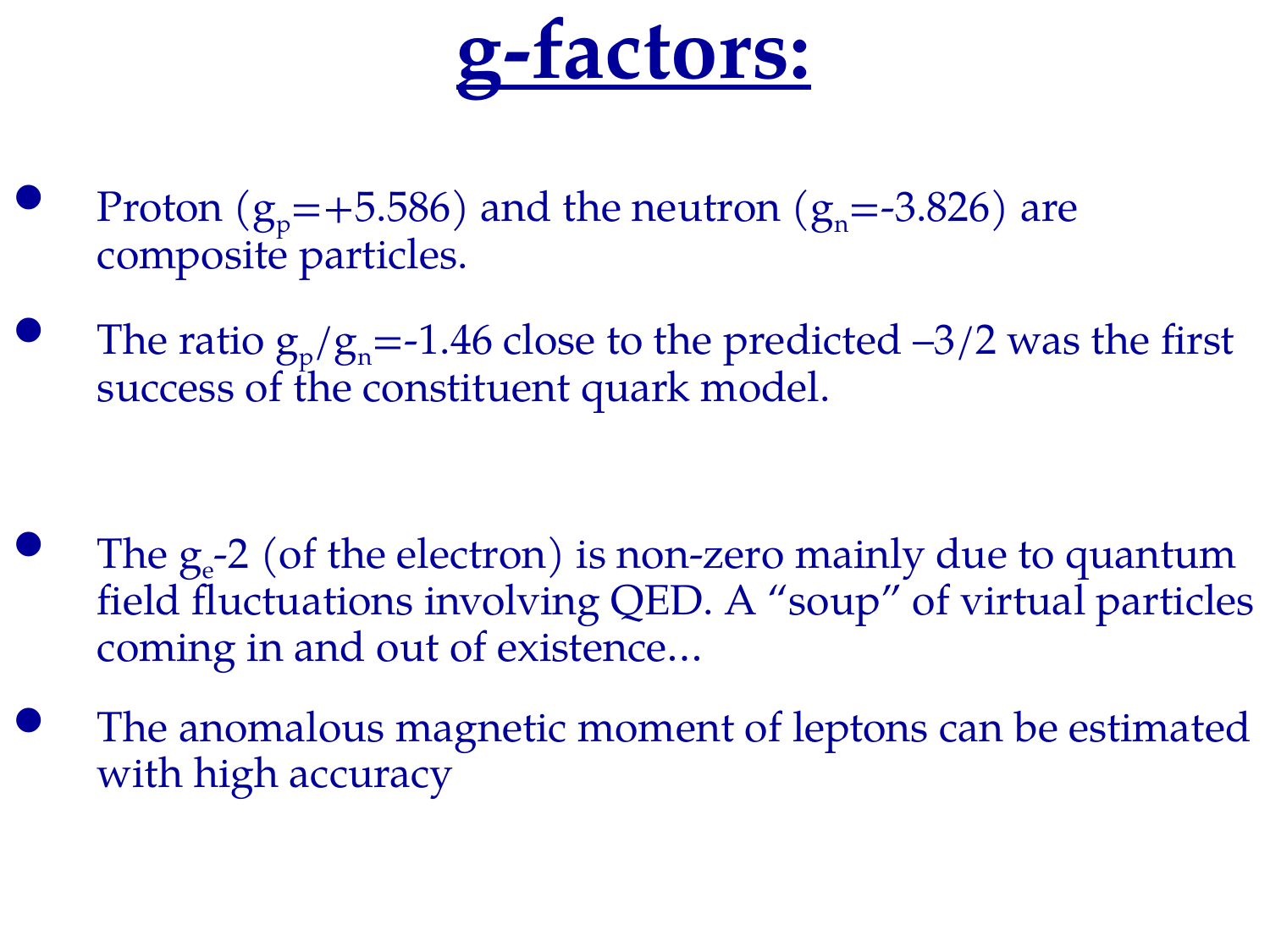

# g-factors:
Proton (gp=+5.586) and the neutron (gn=-3.826) are composite particles.
The ratio gp/gn=-1.46 close to the predicted –3/2 was the first success of the constituent quark model.

The ge-2 (of the electron) is non-zero mainly due to quantum field fluctuations involving QED. A “soup” of virtual particles coming in and out of existence…
The anomalous magnetic moment of leptons can be estimated with high accuracy